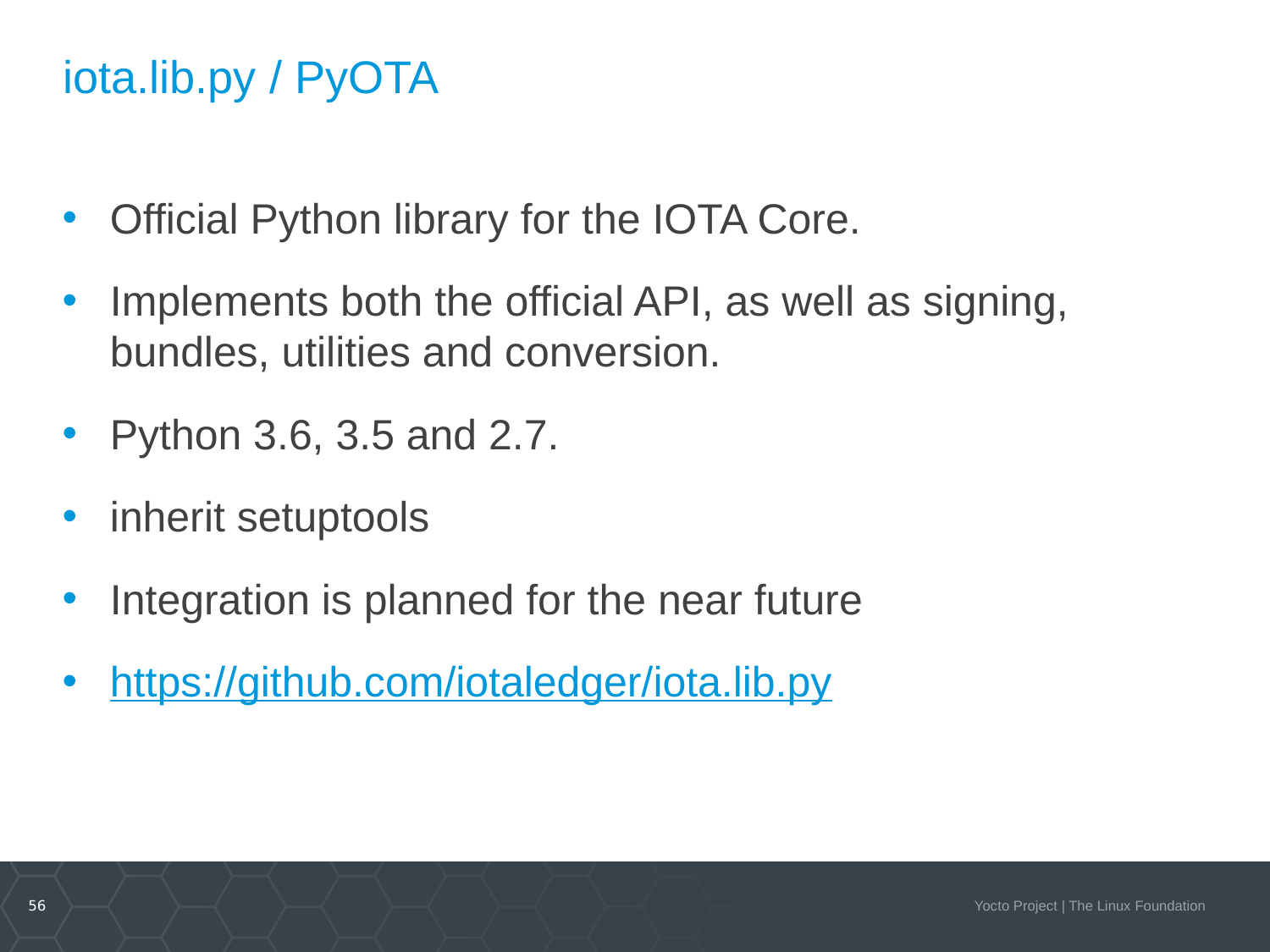

# iota.lib.py / PyOTA
Official Python library for the IOTA Core.
Implements both the official API, as well as signing, bundles, utilities and conversion.
Python 3.6, 3.5 and 2.7.
inherit setuptools
Integration is planned for the near future
https://github.com/iotaledger/iota.lib.py